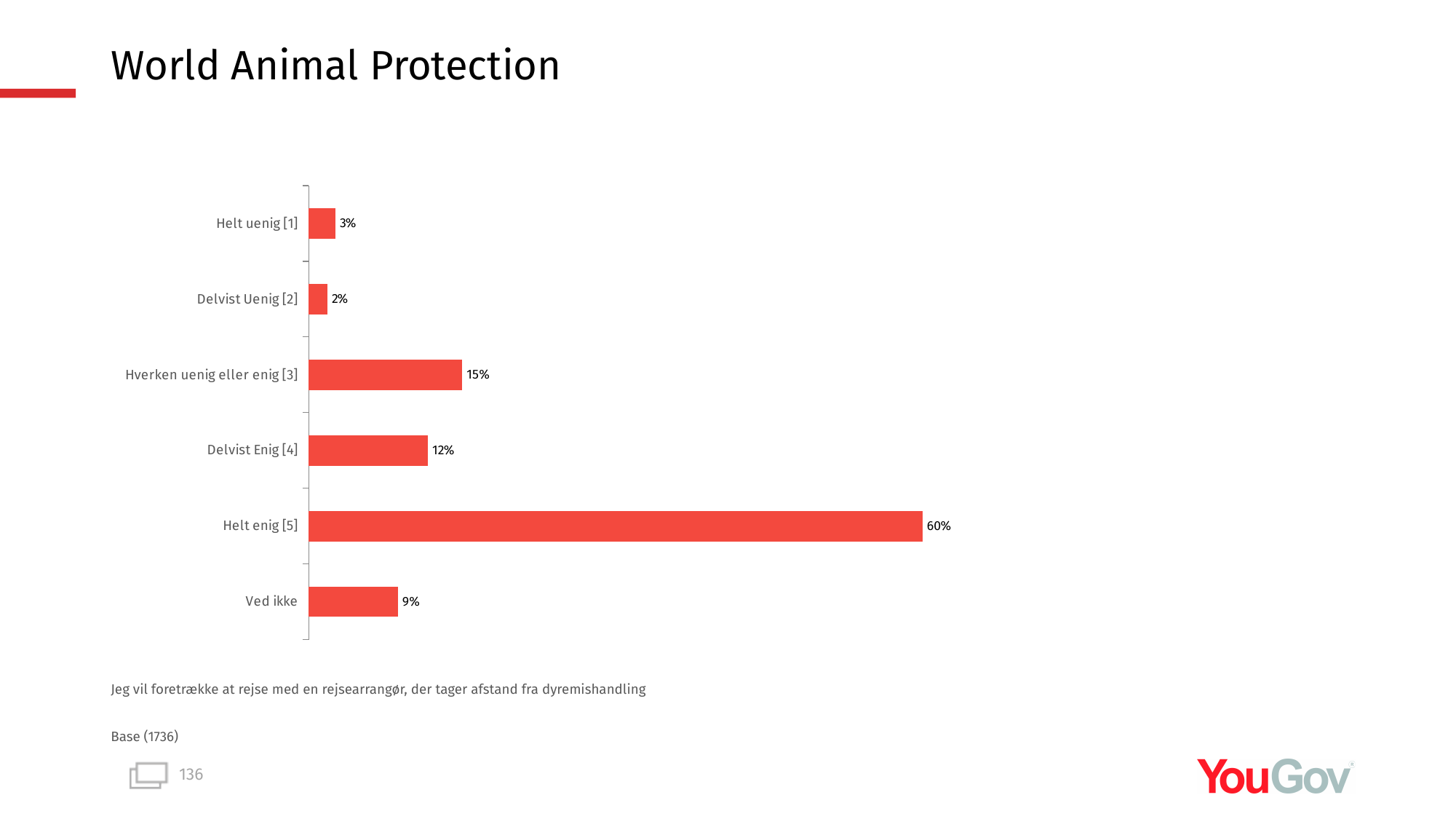

# World Animal Protection

### Chart

| Category | Total |
|---|---|
| Ved ikke | 0.0873 |
| Helt enig [5] | 0.6011 |
| Delvist Enig [4] | 0.1167 |
| Hverken uenig eller enig [3] | 0.1504 |
| Delvist Uenig [2] | 0.0183 |
| Helt uenig [1] | 0.0262 |
Jeg vil foretrække at rejse med en rejsearrangør, der tager afstand fra dyremishandling
Base (1736)